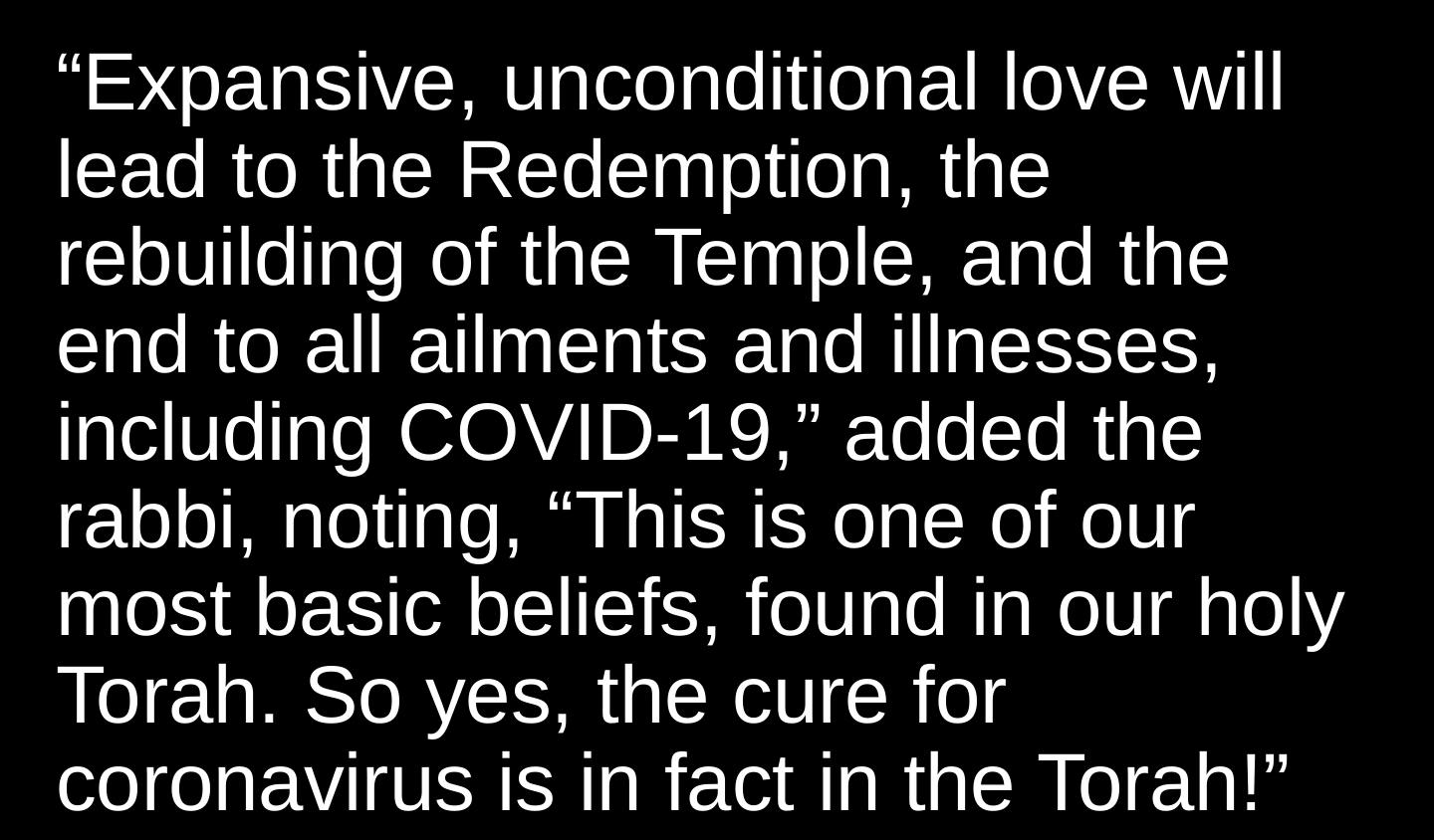

“Expansive, unconditional love will lead to the Redemption, the rebuilding of the Temple, and the end to all ailments and illnesses, including COVID-19,” added the rabbi, noting, “This is one of our most basic beliefs, found in our holy Torah. So yes, the cure for coronavirus is in fact in the Torah!”